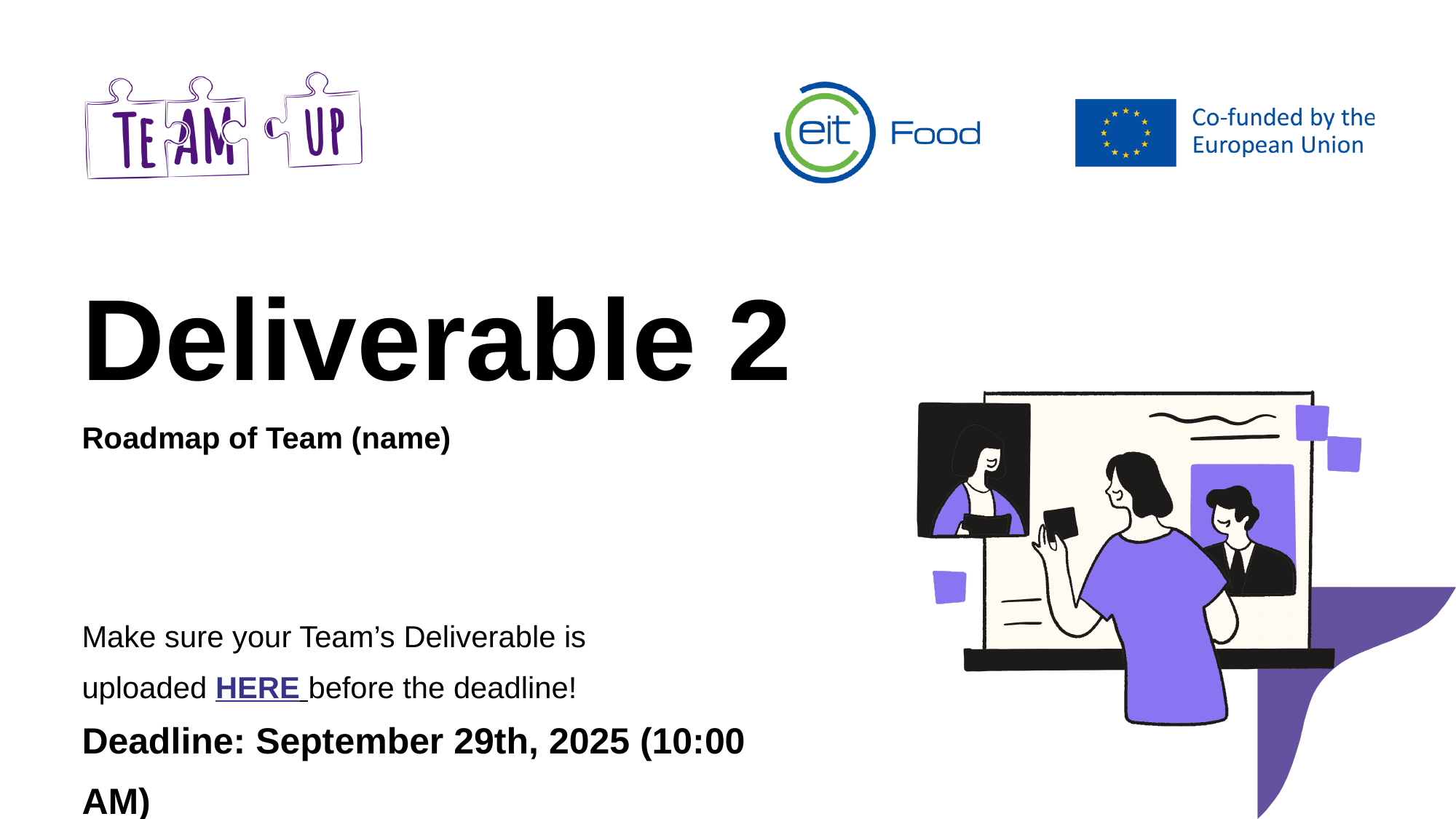

Deliverable 2

Roadmap of Team (name)

Make sure your Team’s Deliverable is uploaded HERE before the deadline!
Deadline: September 29th, 2025 (10:00 AM)